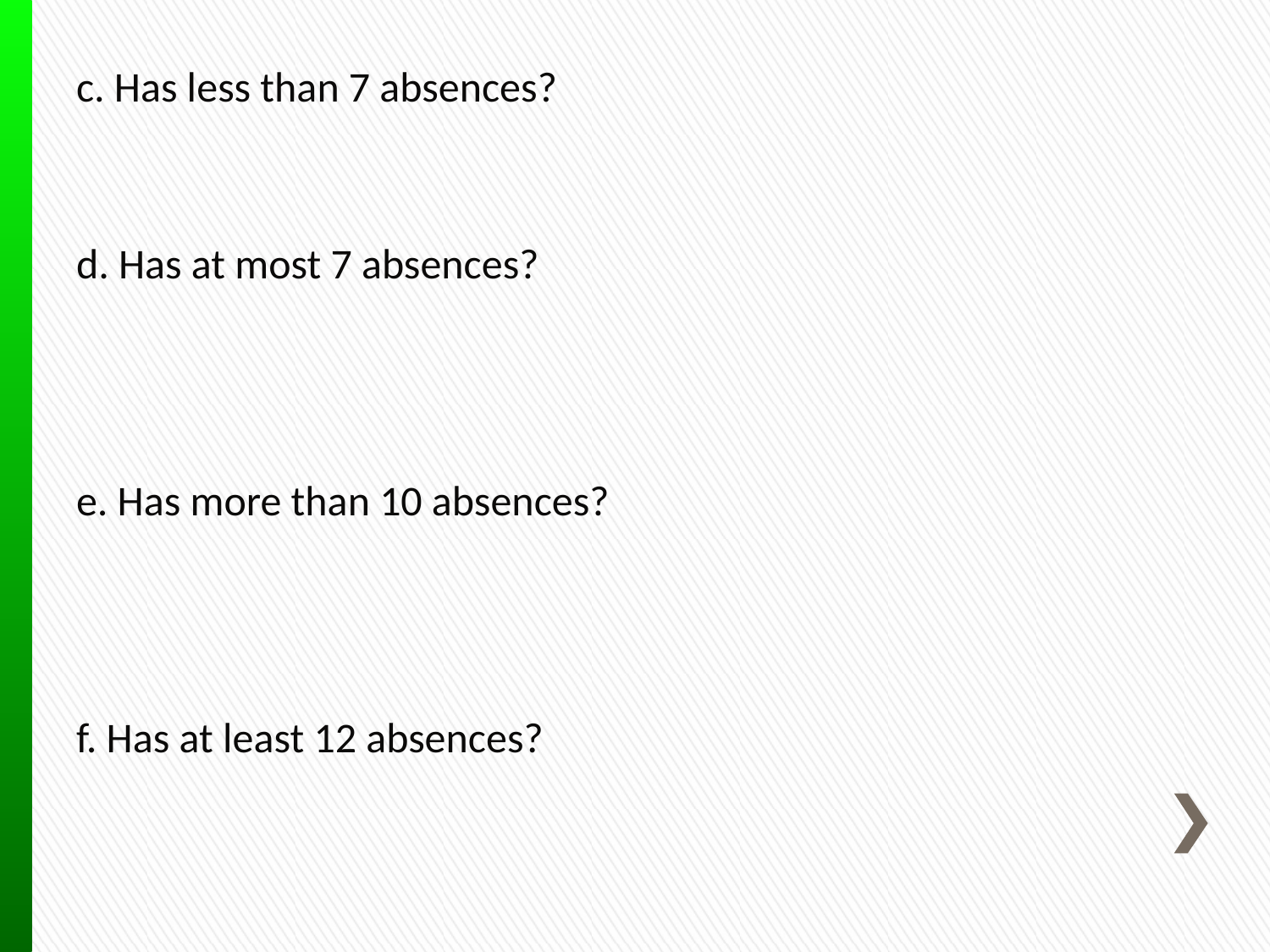

c. Has less than 7 absences?

d. Has at most 7 absences?

e. Has more than 10 absences?

f. Has at least 12 absences?